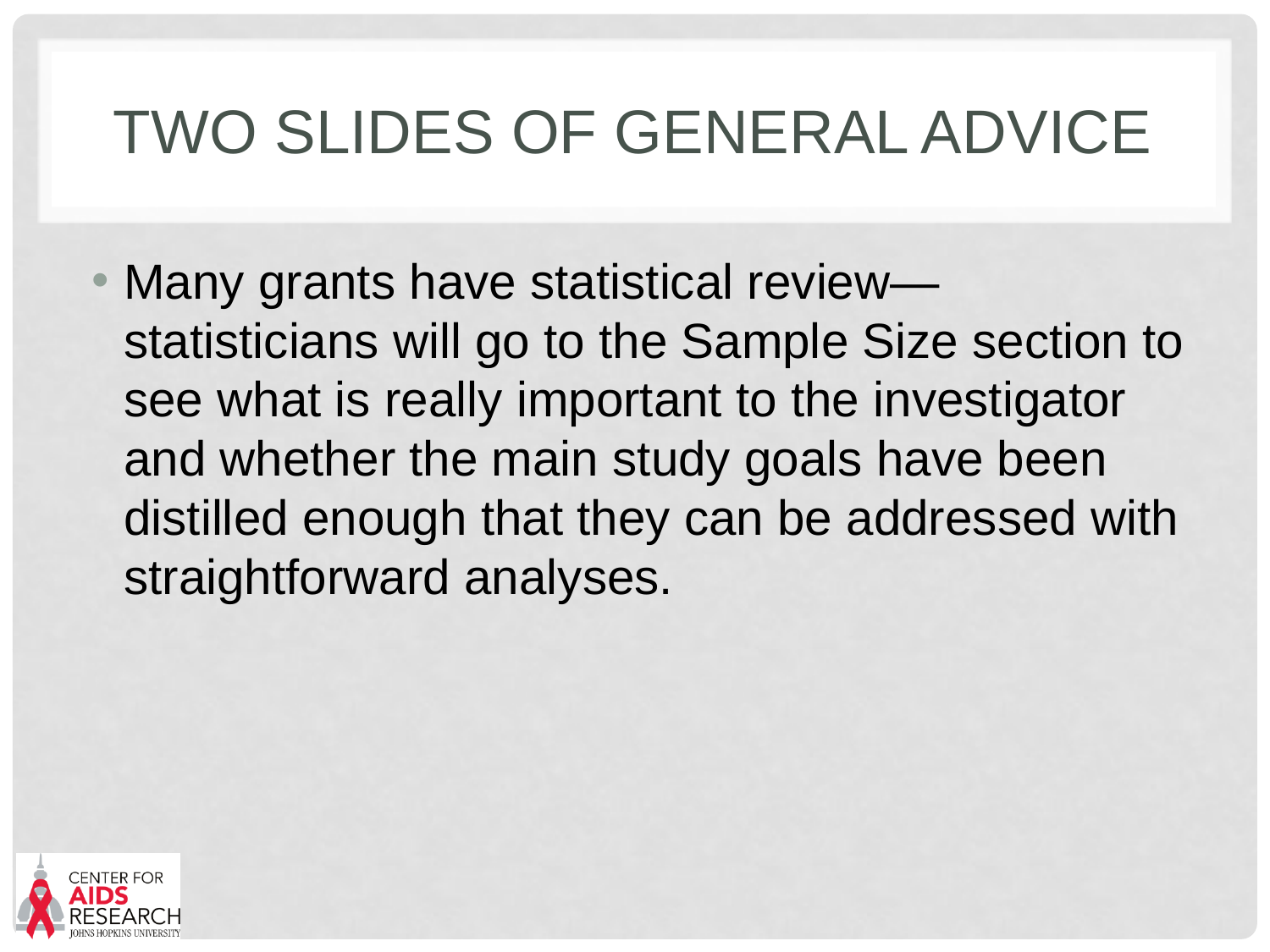

# Two slides of general advice
Many grants have statistical review—statisticians will go to the Sample Size section to see what is really important to the investigator and whether the main study goals have been distilled enough that they can be addressed with straightforward analyses.